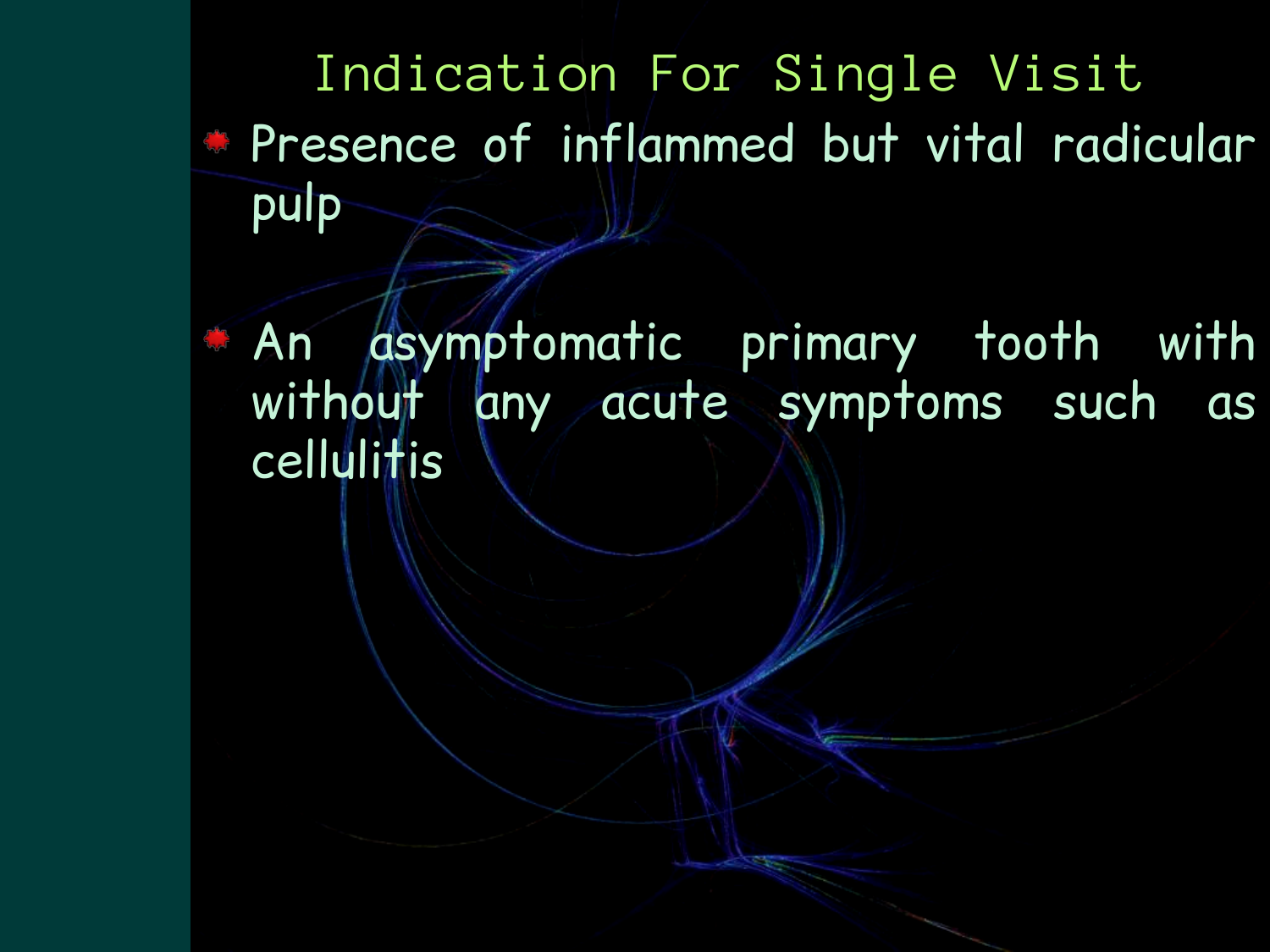

# Indication For Single Visit
Presence of inflammed but vital radicular pulp

An asymptomatic primary tooth with without any acute symptoms such as cellulitis